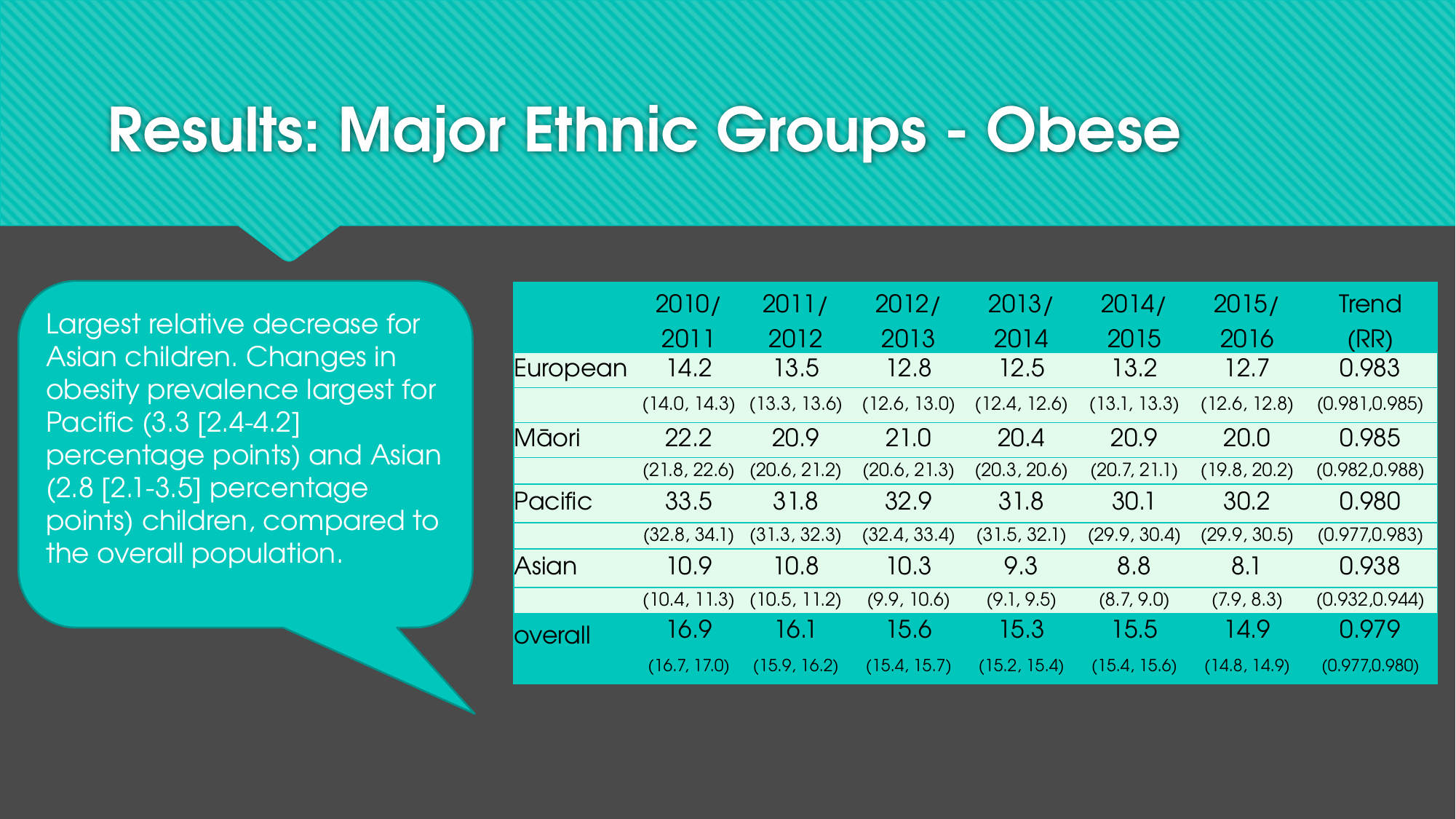

# Results: Major Ethnic Groups - Obese
Largest relative decrease for Asian children. Changes in obesity prevalence largest for Pacific (3.3 [2.4-4.2] percentage points) and Asian (2.8 [2.1-3.5] percentage points) children, compared to the overall population.

|  | 2010/ | 2011/ | 2012/ | 2013/ | 2014/ | 2015/ | Trend |
| --- | --- | --- | --- | --- | --- | --- | --- |
|  | 2011 | 2012 | 2013 | 2014 | 2015 | 2016 | (RR) |
| European | 14.2 | 13.5 | 12.8 | 12.5 | 13.2 | 12.7 | 0.983 |
|  | (14.0, 14.3) | (13.3, 13.6) | (12.6, 13.0) | (12.4, 12.6) | (13.1, 13.3) | (12.6, 12.8) | (0.981,0.985) |
| Māori | 22.2 | 20.9 | 21.0 | 20.4 | 20.9 | 20.0 | 0.985 |
|  | (21.8, 22.6) | (20.6, 21.2) | (20.6, 21.3) | (20.3, 20.6) | (20.7, 21.1) | (19.8, 20.2) | (0.982,0.988) |
| Pacific | 33.5 | 31.8 | 32.9 | 31.8 | 30.1 | 30.2 | 0.980 |
|  | (32.8, 34.1) | (31.3, 32.3) | (32.4, 33.4) | (31.5, 32.1) | (29.9, 30.4) | (29.9, 30.5) | (0.977,0.983) |
| Asian | 10.9 | 10.8 | 10.3 | 9.3 | 8.8 | 8.1 | 0.938 |
|  | (10.4, 11.3) | (10.5, 11.2) | (9.9, 10.6) | (9.1, 9.5) | (8.7, 9.0) | (7.9, 8.3) | (0.932,0.944) |
| overall | 16.9 | 16.1 | 15.6 | 15.3 | 15.5 | 14.9 | 0.979 |
|  | (16.7, 17.0) | (15.9, 16.2) | (15.4, 15.7) | (15.2, 15.4) | (15.4, 15.6) | (14.8, 14.9) | (0.977,0.980) |